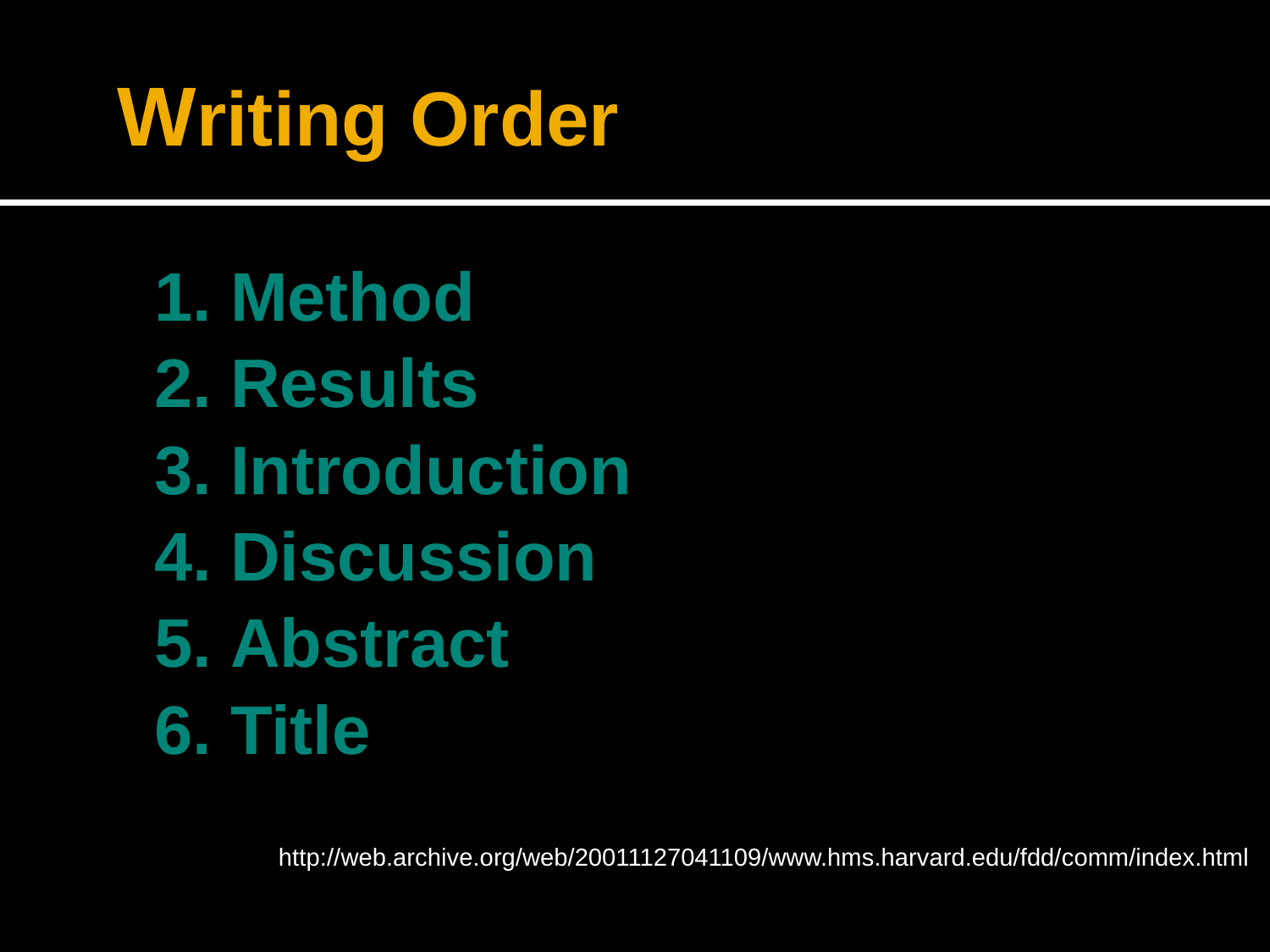

# Writing Order
 Method
 Results
 Introduction
 Discussion
 Abstract
 Title
http://web.archive.org/web/20011127041109/www.hms.harvard.edu/fdd/comm/index.html